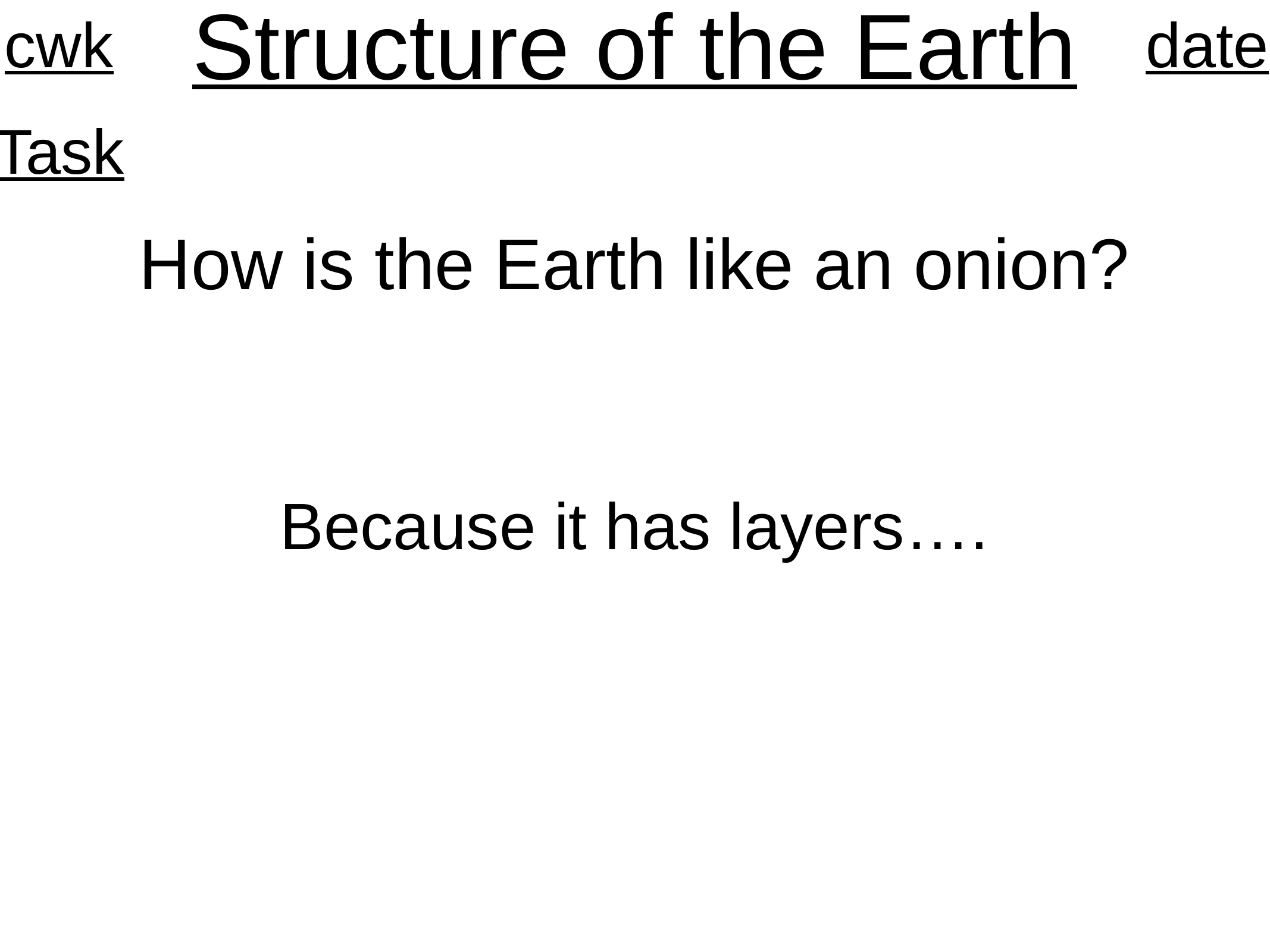

# Structure of the Earth
cwk
date
Task
How is the Earth like an onion?
Because it has layers….